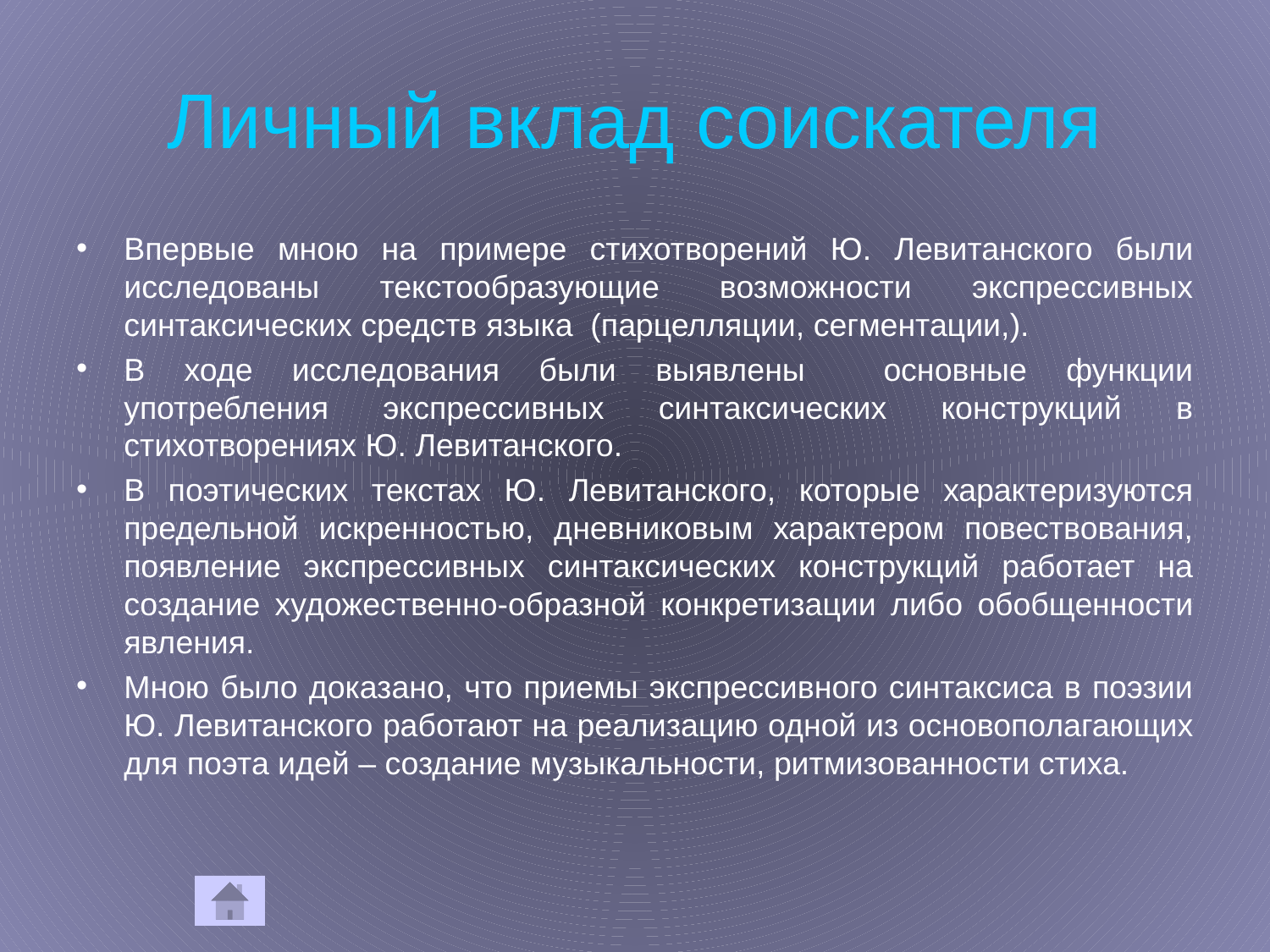

# Личный вклад соискателя
Впервые мною на примере стихотворений Ю. Левитанского были исследованы текстообразующие возможности экспрессивных синтаксических средств языка  (парцелляции, сегментации,).
В ходе исследования были выявлены  основные функции употребления экспрессивных синтаксических конструкций в стихотворениях Ю. Левитанского.
В поэтических текстах Ю. Левитанского, которые характеризуются предельной искренностью, дневниковым характером повествования, появление экспрессивных синтаксических конструкций работает на создание художественно-образной конкретизации либо обобщенности явления.
Мною было доказано, что приемы экспрессивного синтаксиса в поэзии Ю. Левитанского работают на реализацию одной из основополагающих для поэта идей – создание музыкальности, ритмизованности стиха.